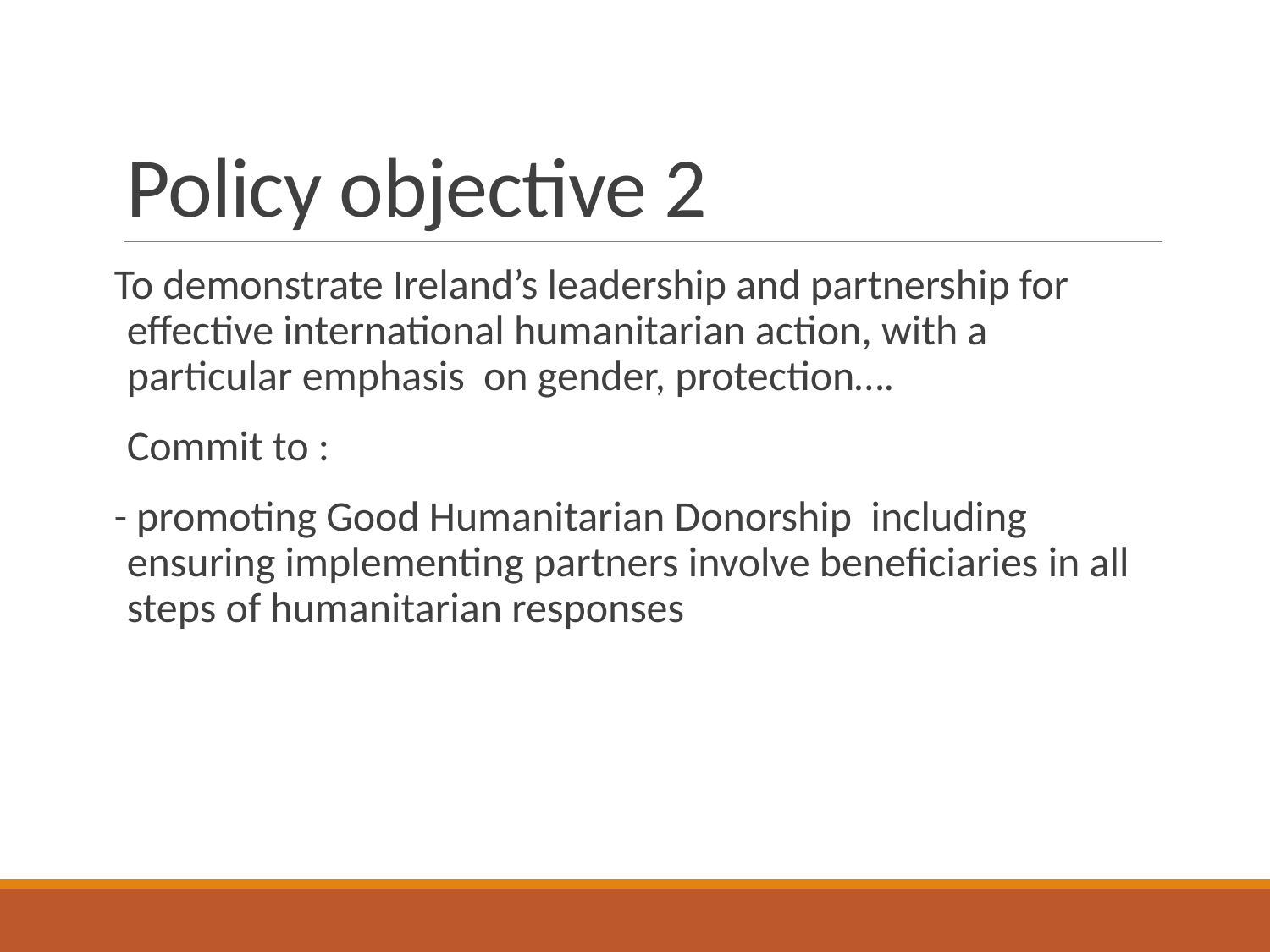

# Policy objective 2
To demonstrate Ireland’s leadership and partnership for effective international humanitarian action, with a particular emphasis  on gender, protection….
Commit to :
- promoting Good Humanitarian Donorship  including ensuring implementing partners involve beneficiaries in all steps of humanitarian responses